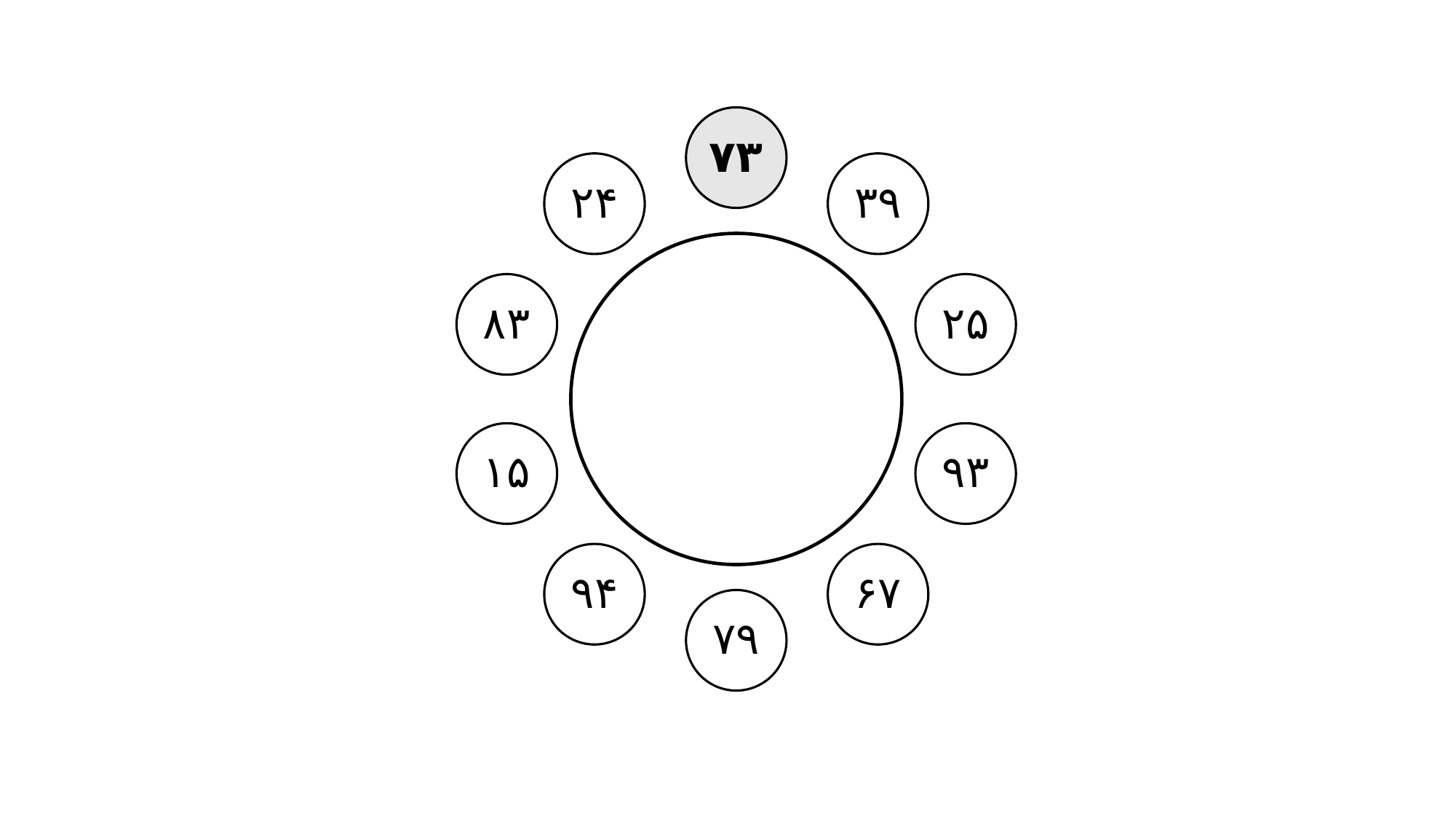

۷۳
۳۹
۲۵
۹۳
۶۷
۷۹
۹۴
۱۵
۸۳
۲۴